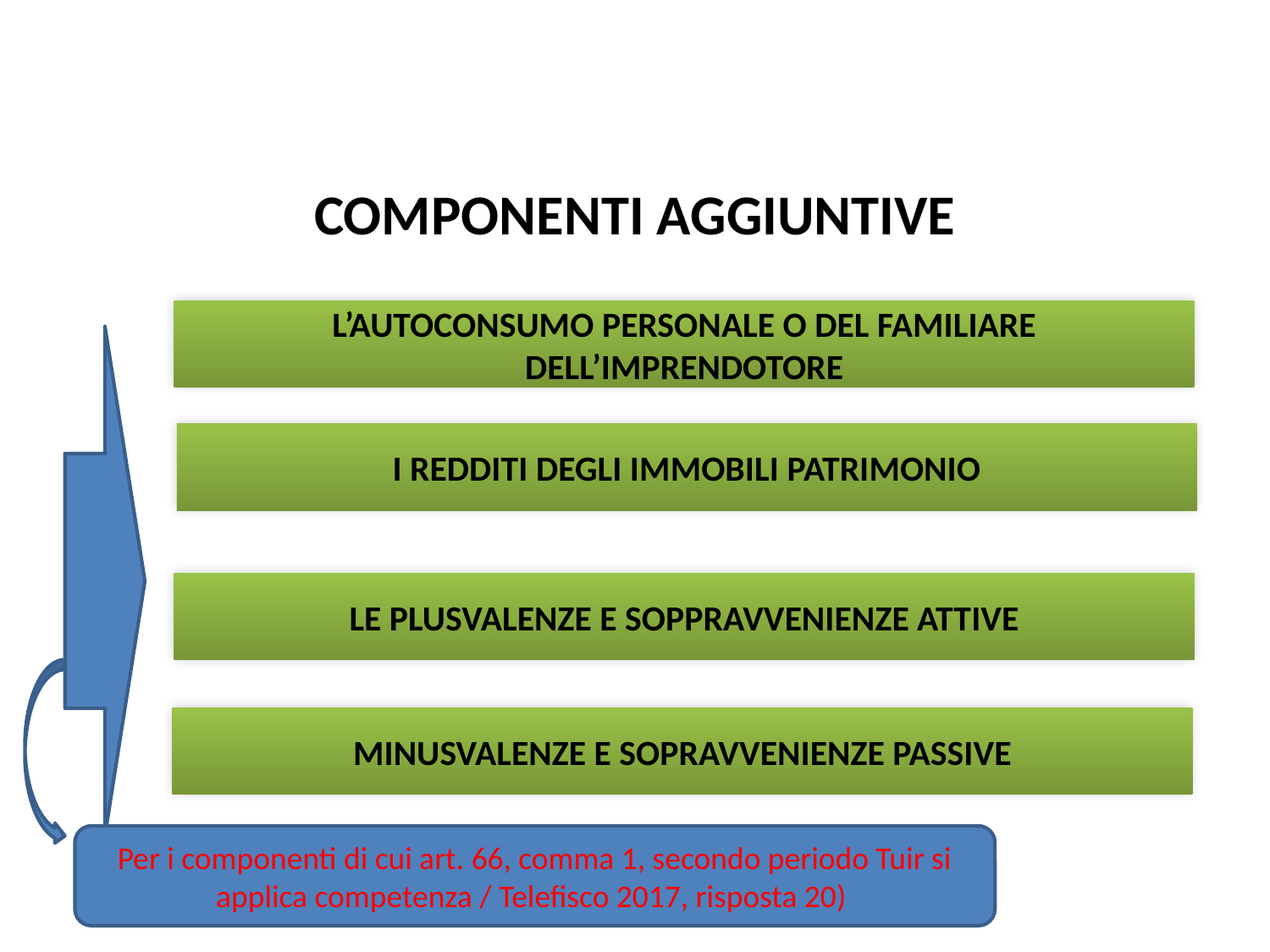

La determinazione del reddito
# COMPONENTI AGGIUNTIVE
L’AUTOCONSUMO PERSONALE O DEL FAMILIARE DELL’IMPRENDOTORE

I REDDITI DEGLI IMMOBILI PATRIMONIO
LE PLUSVALENZE E SOPPRAVVENIENZE ATTIVE

MINUSVALENZE E SOPRAVVENIENZE PASSIVE
Per i componenti di cui art. 66, comma 1, secondo periodo Tuir si applica competenza / Telefisco 2017, risposta 20)